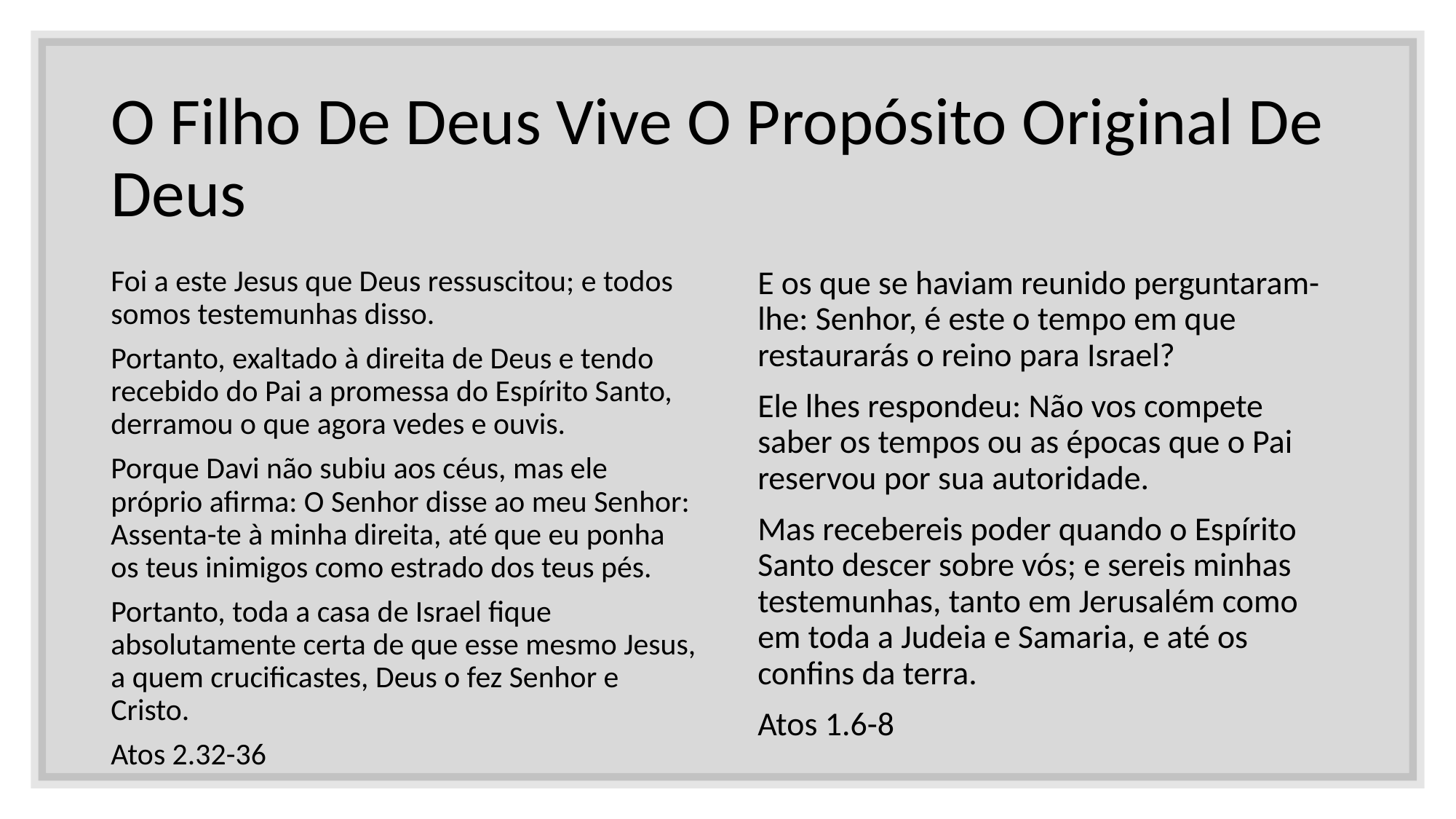

# O Filho De Deus Vive O Propósito Original De Deus
E os que se haviam reunido perguntaram-lhe: Senhor, é este o tempo em que restaurarás o reino para Israel?
Ele lhes respondeu: Não vos compete saber os tempos ou as épocas que o Pai reservou por sua autoridade.
Mas recebereis poder quando o Espírito Santo descer sobre vós; e sereis minhas testemunhas, tanto em Jerusalém como em toda a Judeia e Samaria, e até os confins da terra.
Atos 1.6-8
Foi a este Jesus que Deus ressuscitou; e todos somos testemunhas disso.
Portanto, exaltado à direita de Deus e tendo recebido do Pai a promessa do Espírito Santo, derramou o que agora vedes e ouvis.
Porque Davi não subiu aos céus, mas ele próprio afirma: O Senhor disse ao meu Senhor: Assenta-te à minha direita, até que eu ponha os teus inimigos como estrado dos teus pés.
Portanto, toda a casa de Israel fique absolutamente certa de que esse mesmo Jesus, a quem crucificastes, Deus o fez Senhor e Cristo.
Atos 2.32-36